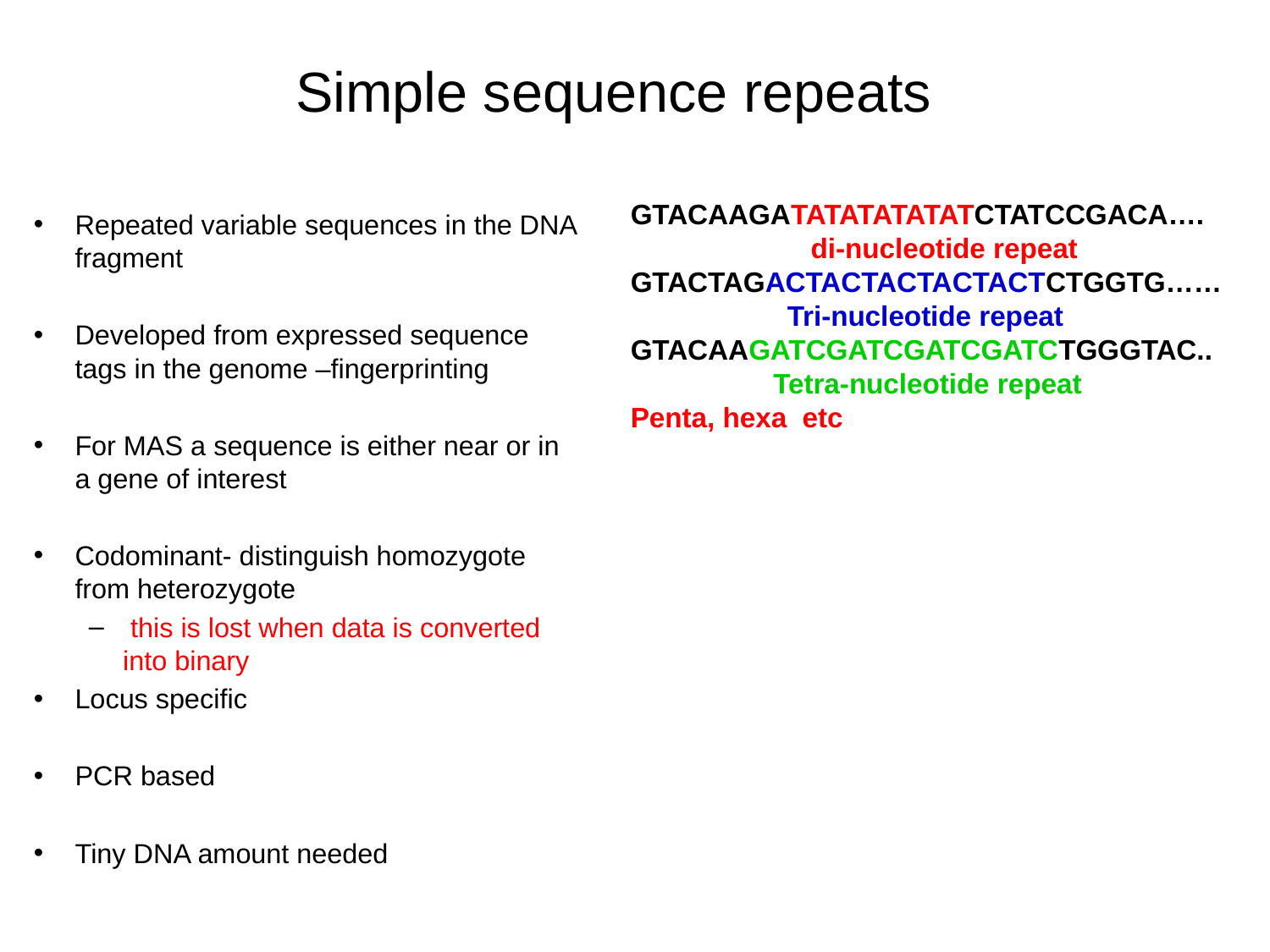

# Simple sequence repeats
GTACAAGATATATATATATCTATCCGACA….
                       di-nucleotide repeat
GTACTAGACTACTACTACTACTCTGGTG……
                    Tri-nucleotide repeat
GTACAAGATCGATCGATCGATCTGGGTAC..	  Tetra-nucleotide repeat
Penta, hexa  etc
Repeated variable sequences in the DNA fragment

Developed from expressed sequence tags in the genome –fingerprinting

For MAS a sequence is either near or in a gene of interest

Codominant- distinguish homozygote from heterozygote
 this is lost when data is converted into binary
Locus specific

PCR based

Tiny DNA amount needed